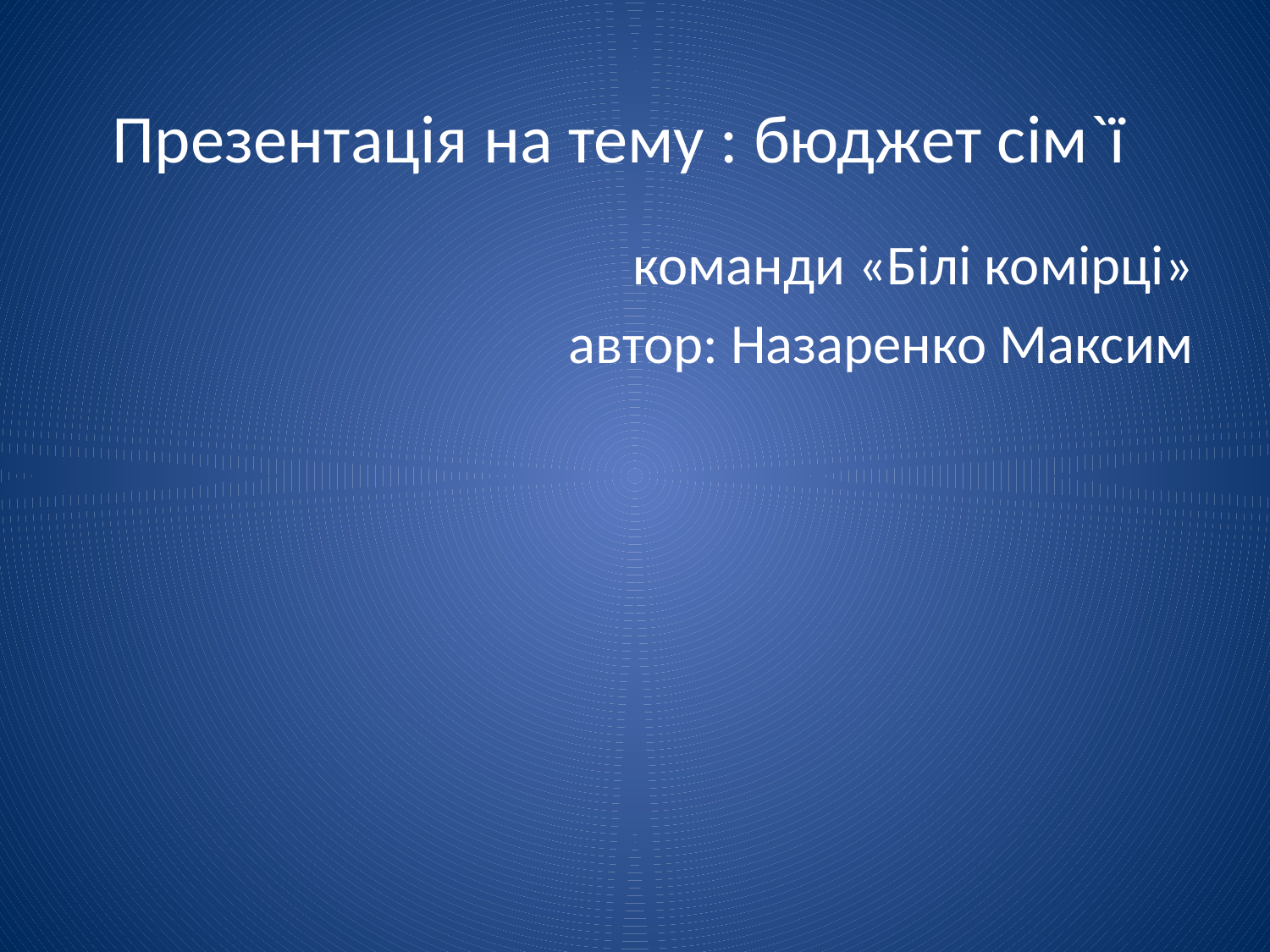

# Презентація на тему : бюджет сім`ї
команди «Білі комірці»
автор: Назаренко Максим